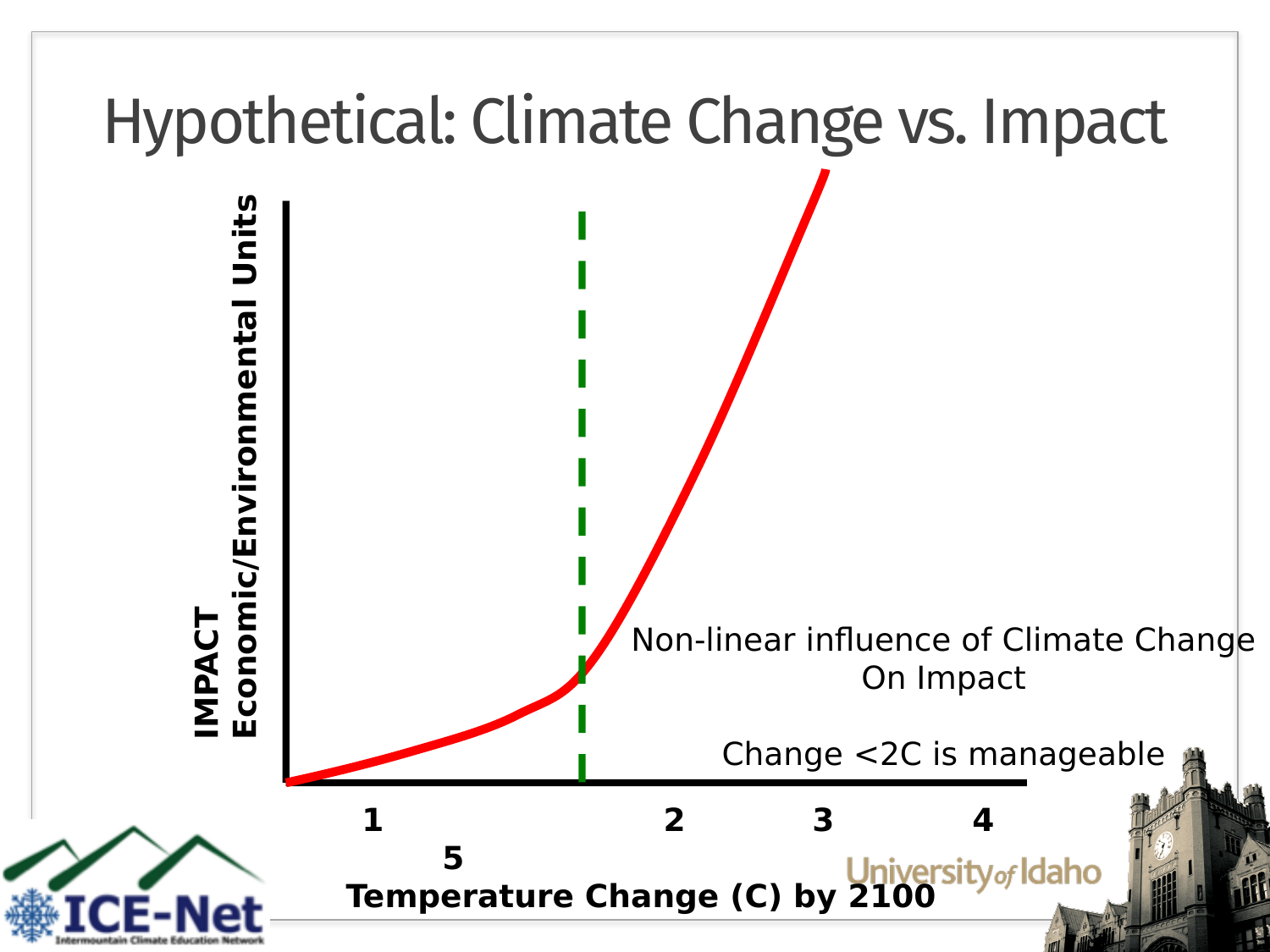

# Hypothetical: Climate Change vs. Impact

IMPACT
Economic/Environmental Units
Non-linear influence of Climate Change
On Impact

Change <2C is manageable

1			2	  3	     4	     5
	Temperature Change (C) by 2100